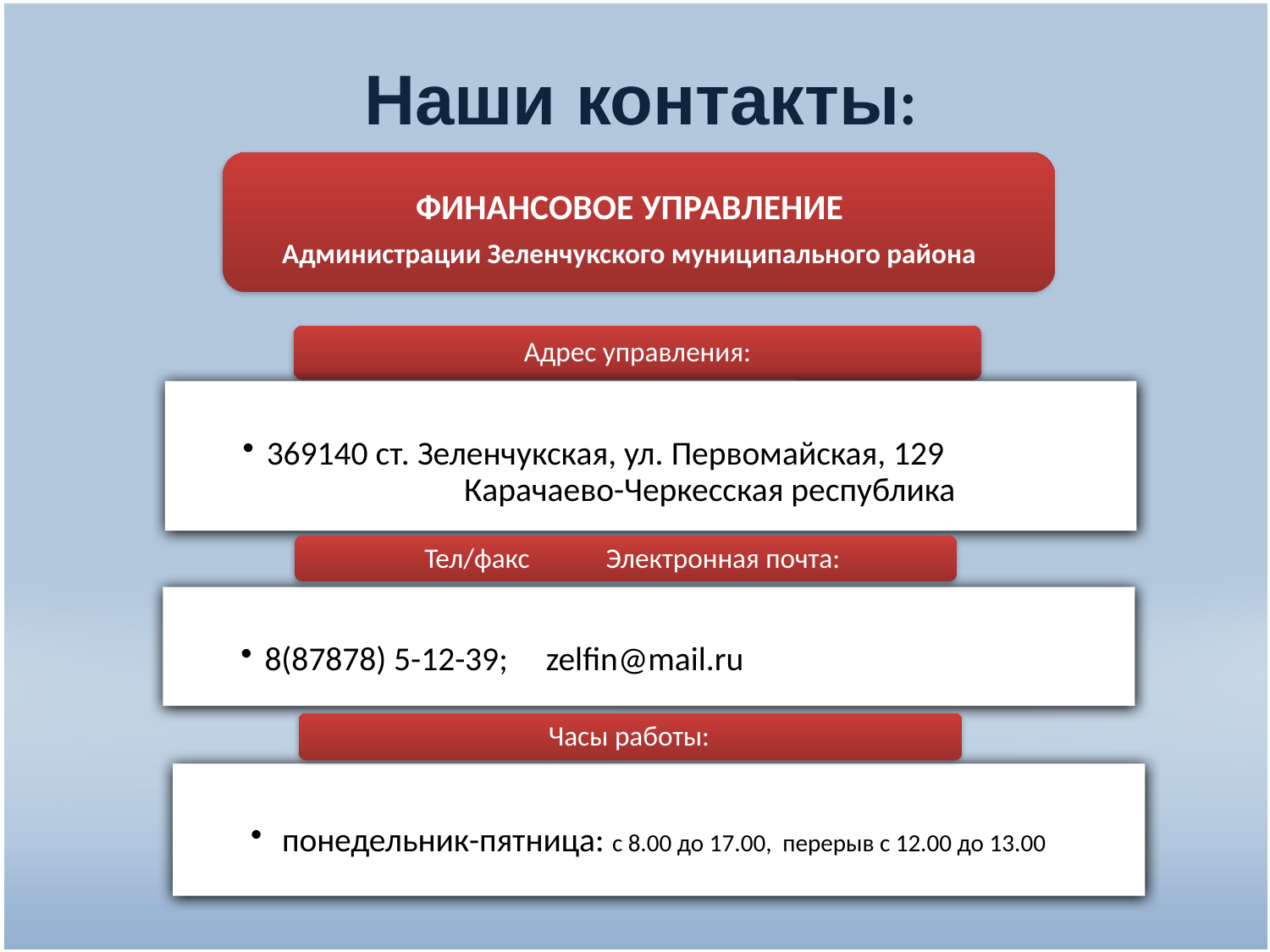

# Наши контакты:

ФИНАНСОВОЕ УПРАВЛЕНИЕ
Администрации Зеленчукского муниципального района

Адрес управления:

369140 ст. Зеленчукская, ул. Первомайская, 129                                         Карачаево-Черкесская республика

  Тел/факс            Электронная почта:

8(87878) 5-12-39;     zelfin@mail.ru

Часы работы:

 понедельник-пятница: с 8.00 до 17.00,  перерыв с 12.00 до 13.00